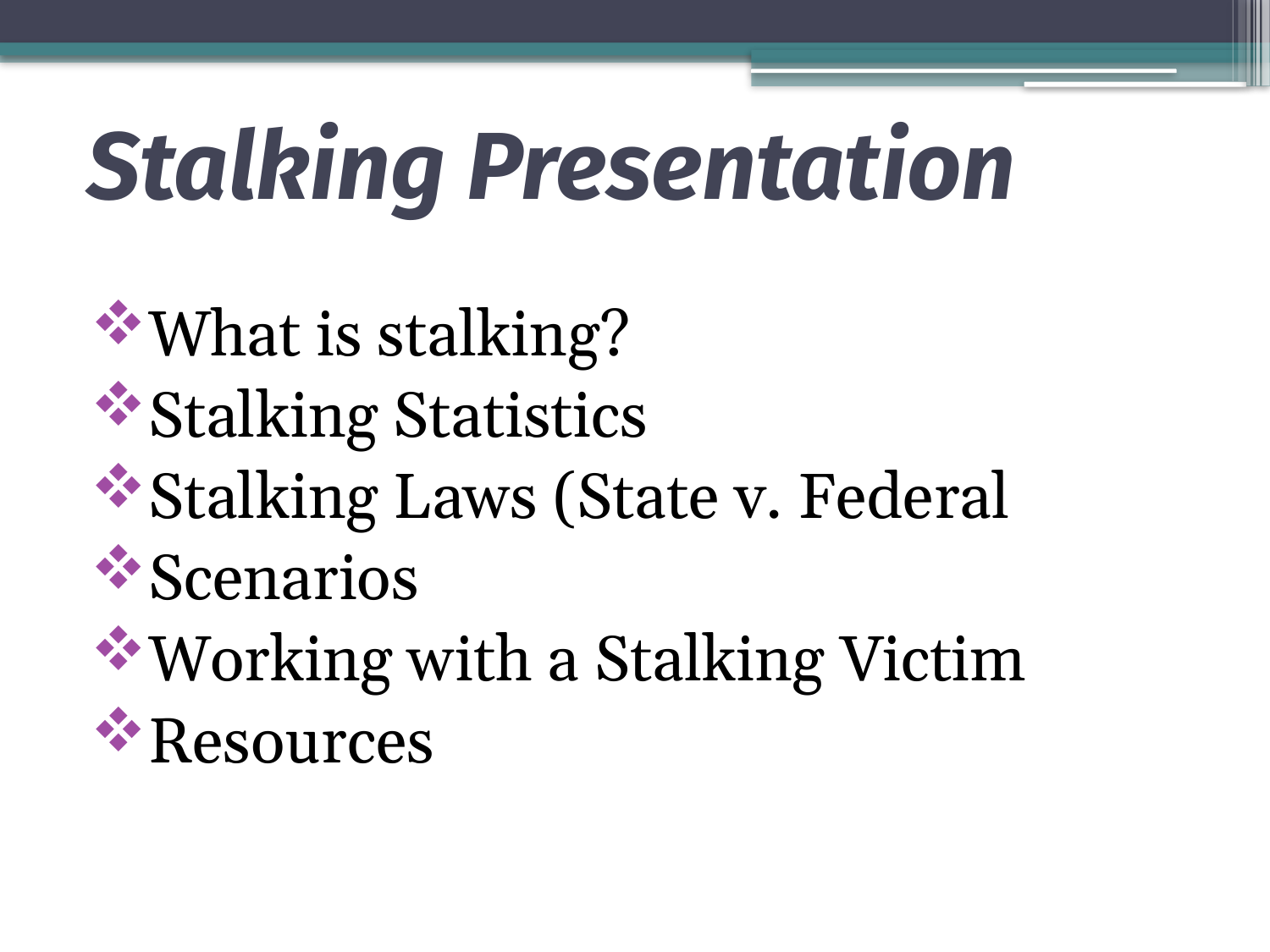

# Stalking Presentation
What is stalking?
Stalking Statistics
Stalking Laws (State v. Federal
Scenarios
Working with a Stalking Victim
Resources